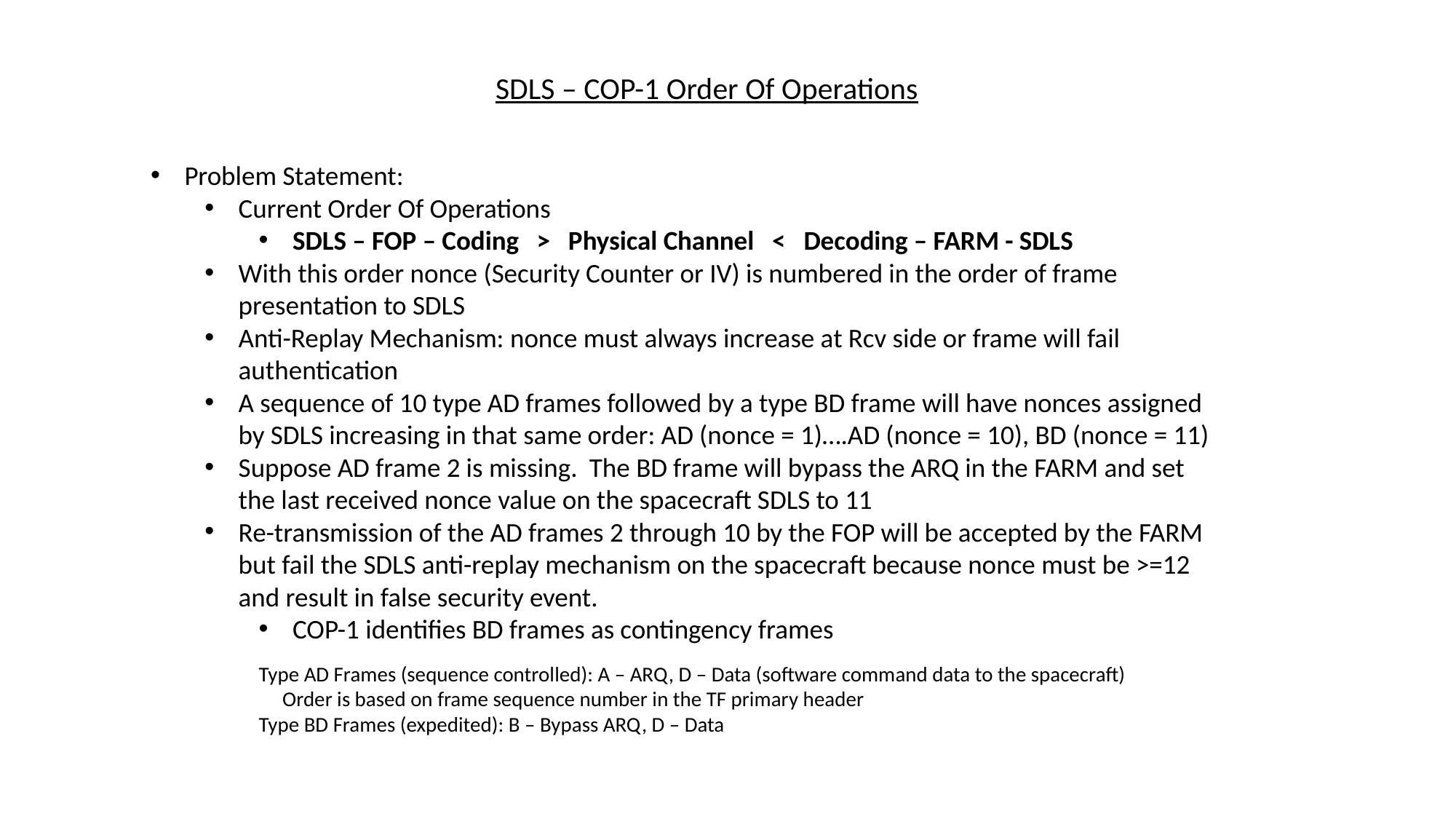

# SDLS – COP-1 Order Of Operations
Problem Statement:
Current Order Of Operations
SDLS – FOP – Coding   >   Physical Channel   <   Decoding – FARM - SDLS
With this order nonce (Security Counter or IV) is numbered in the order of frame presentation to SDLS
Anti-Replay Mechanism: nonce must always increase at Rcv side or frame will fail authentication
A sequence of 10 type AD frames followed by a type BD frame will have nonces assigned by SDLS increasing in that same order: AD (nonce = 1)….AD (nonce = 10), BD (nonce = 11)
Suppose AD frame 2 is missing.  The BD frame will bypass the ARQ in the FARM and set the last received nonce value on the spacecraft SDLS to 11
Re-transmission of the AD frames 2 through 10 by the FOP will be accepted by the FARM but fail the SDLS anti-replay mechanism on the spacecraft because nonce must be >=12 and result in false security event.
COP-1 identifies BD frames as contingency frames

Type AD Frames (sequence controlled): A – ARQ, D – Data (software command data to the spacecraft)
     Order is based on frame sequence number in the TF primary header
Type BD Frames (expedited): B – Bypass ARQ, D – Data